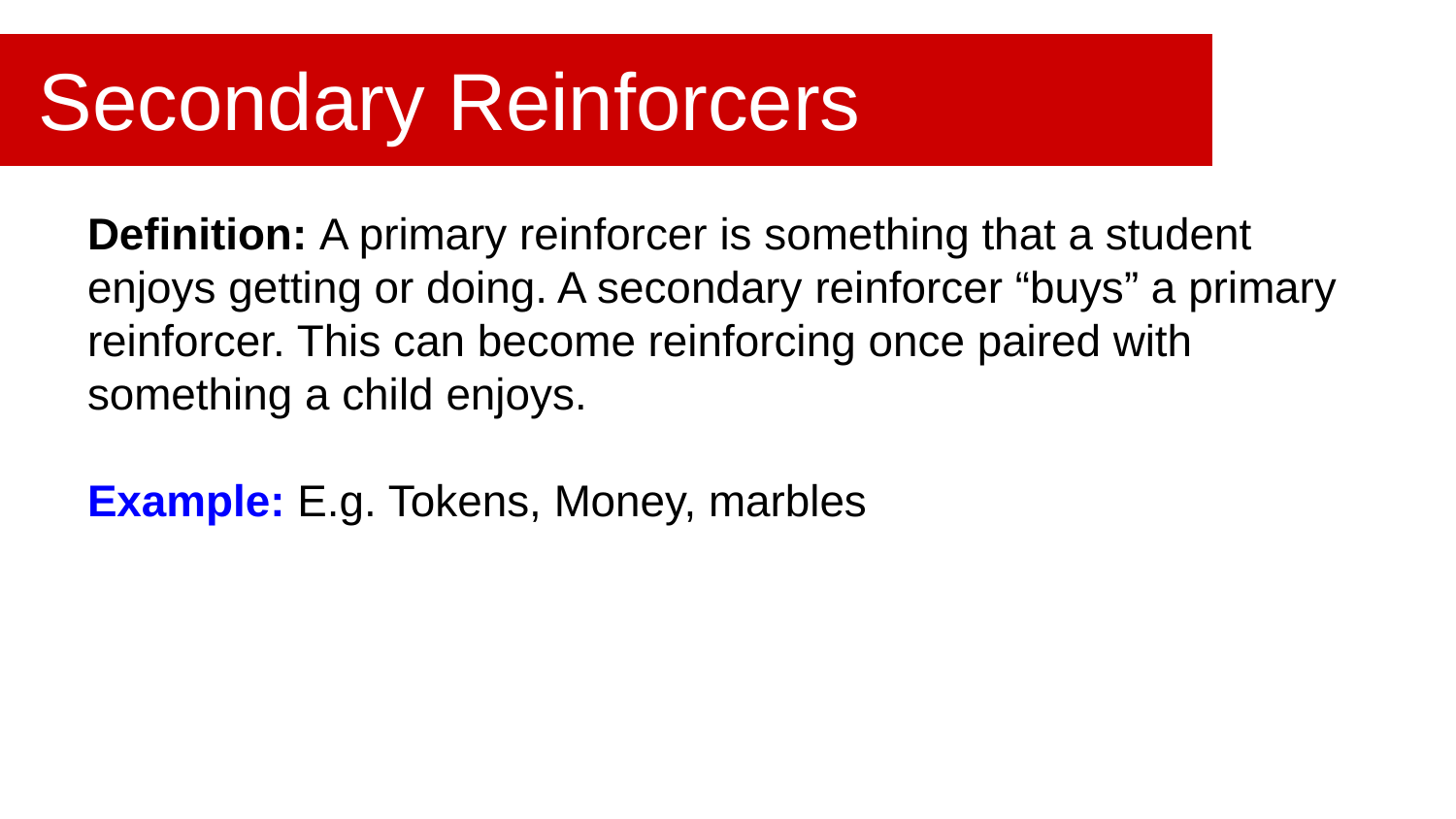

# Secondary Reinforcers
Definition: A primary reinforcer is something that a student enjoys getting or doing. A secondary reinforcer “buys” a primary reinforcer. This can become reinforcing once paired with something a child enjoys.

Example: E.g. Tokens, Money, marbles